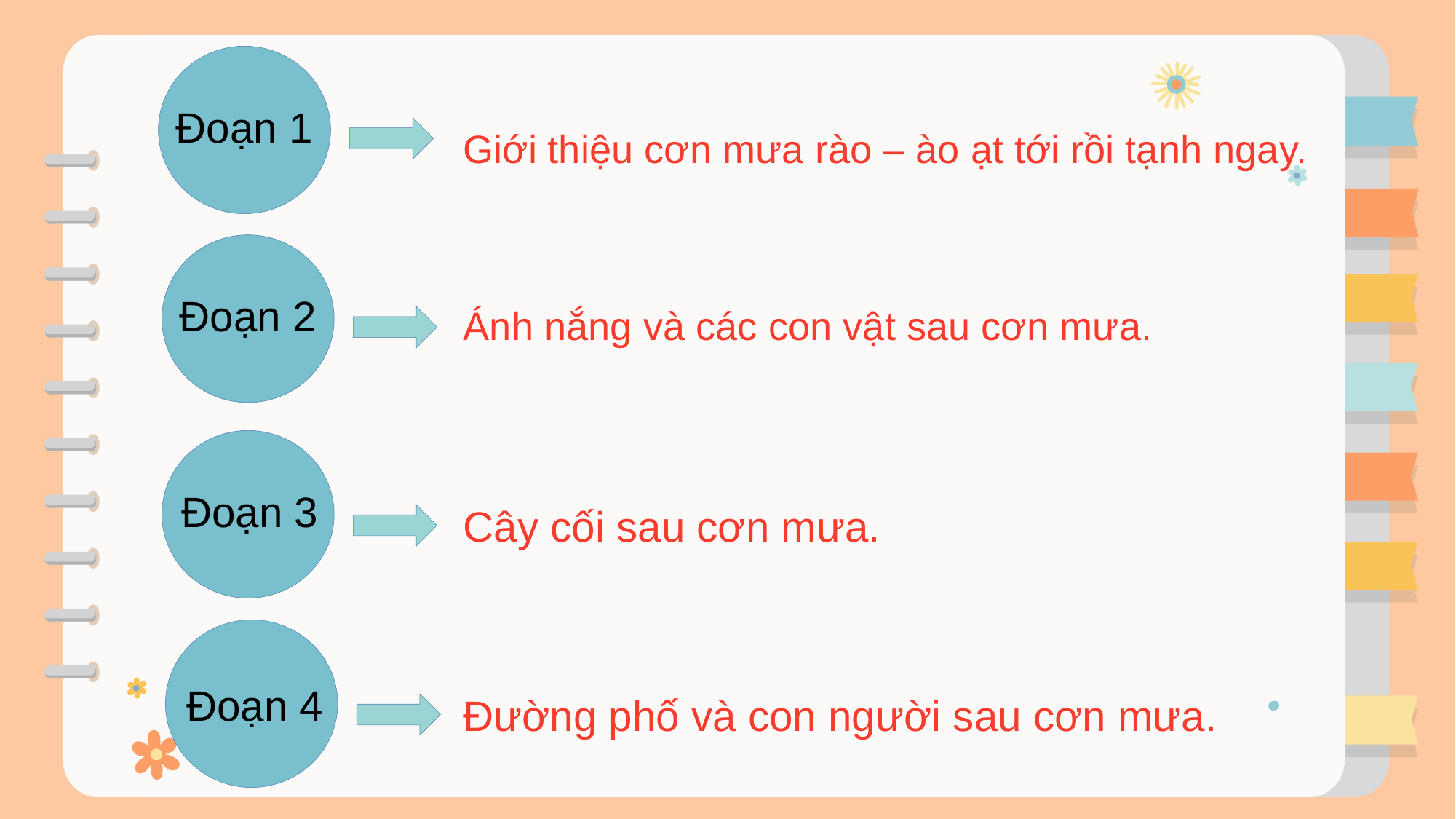

Đoạn 1

Giới thiệu cơn mưa rào – ào ạt tới rồi tạnh ngay.

Đoạn 2
Ánh nắng và các con vật sau cơn mưa.

Đoạn 3
Cây cối sau cơn mưa.

Đoạn 4
Đường phố và con người sau cơn mưa.